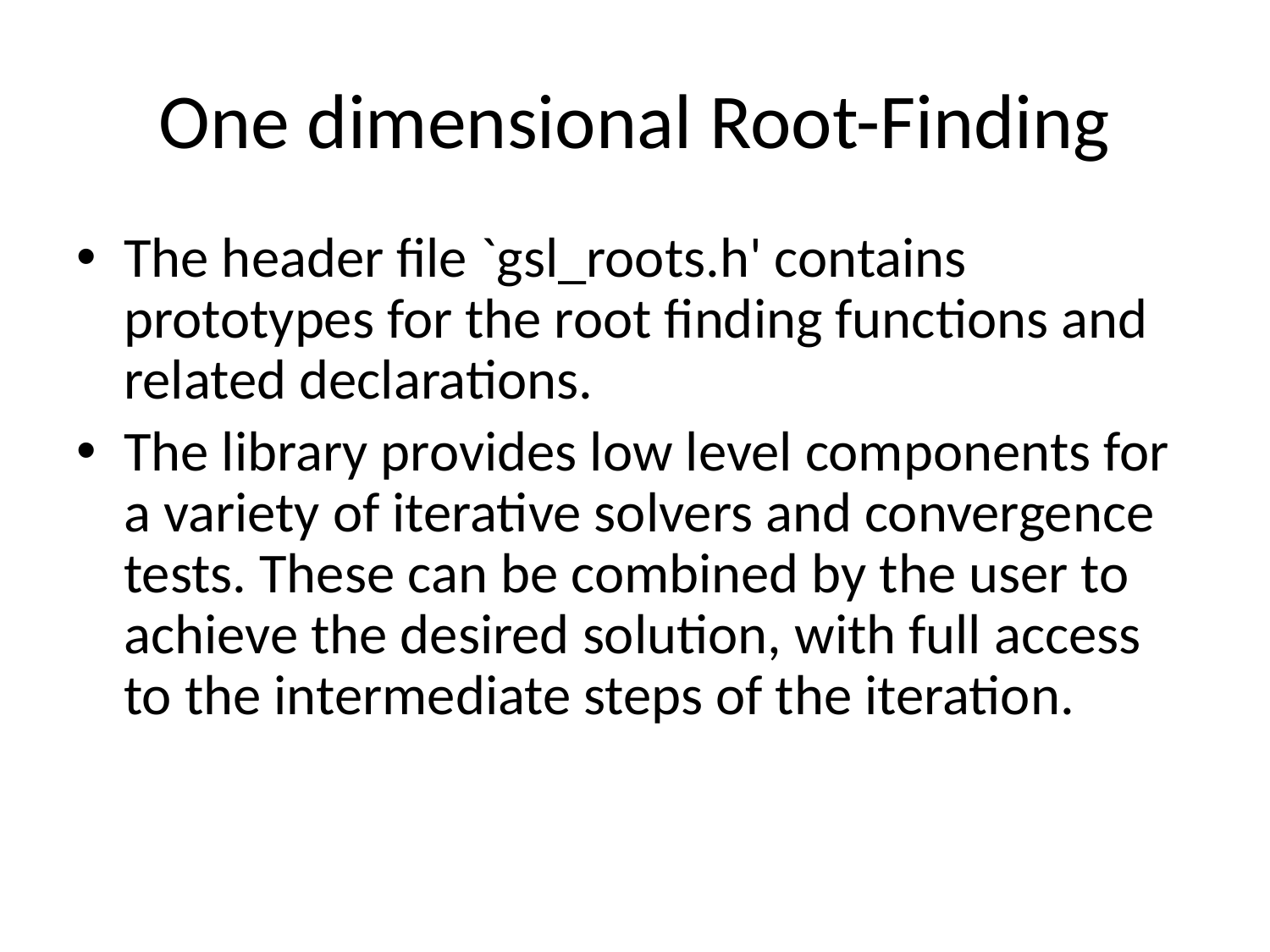

# One dimensional Root-Finding
The header file `gsl_roots.h' contains prototypes for the root finding functions and related declarations.
The library provides low level components for a variety of iterative solvers and convergence tests. These can be combined by the user to achieve the desired solution, with full access to the intermediate steps of the iteration.